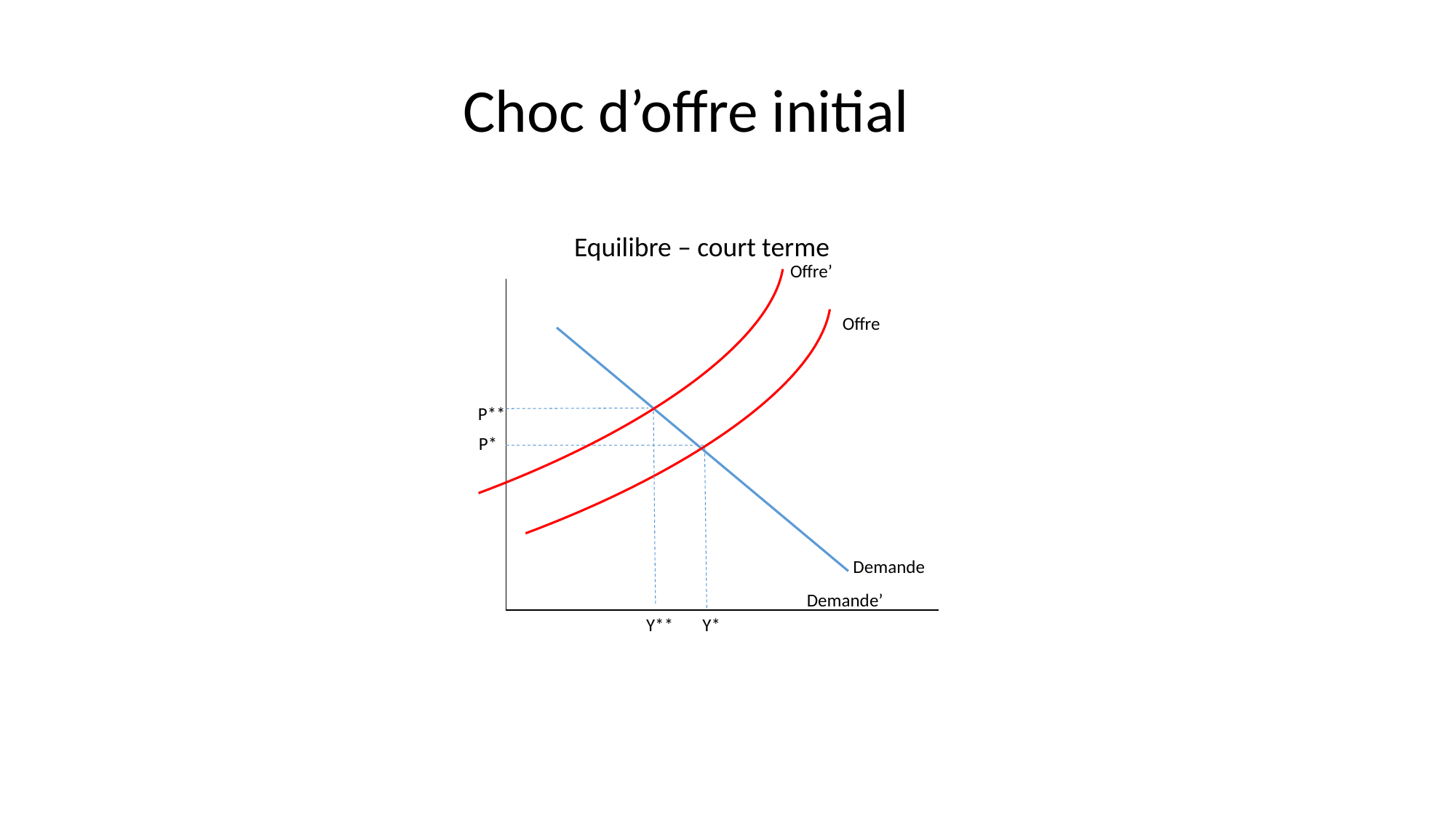

# Choc d’offre initial
Equilibre – court terme
Offre’
Offre
    P**

    P*
Demande
Demande’
                          Y**       Y*